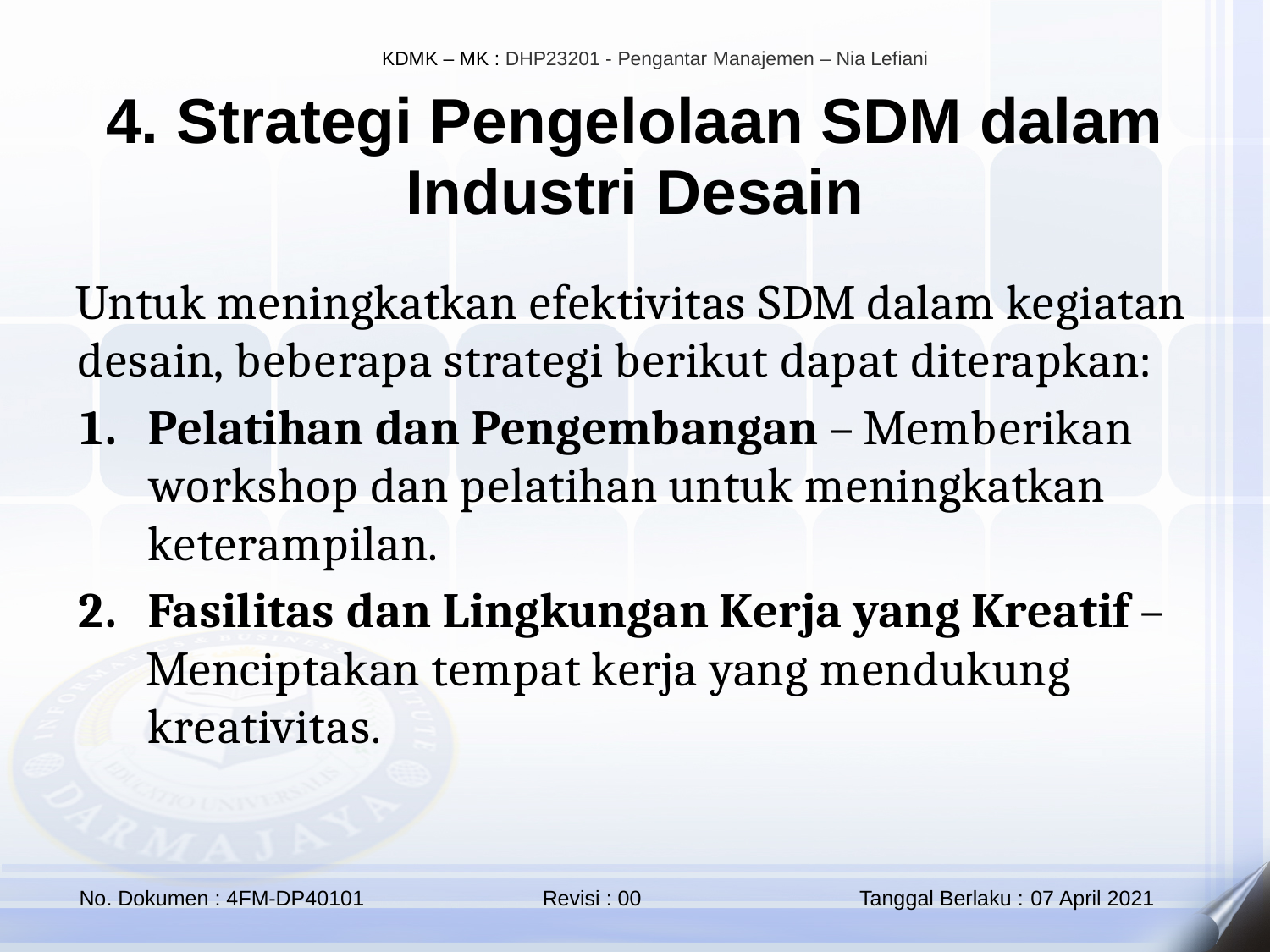

4. Strategi Pengelolaan SDM dalam Industri Desain
Untuk meningkatkan efektivitas SDM dalam kegiatan desain, beberapa strategi berikut dapat diterapkan:
Pelatihan dan Pengembangan – Memberikan workshop dan pelatihan untuk meningkatkan keterampilan.
Fasilitas dan Lingkungan Kerja yang Kreatif – Menciptakan tempat kerja yang mendukung kreativitas.